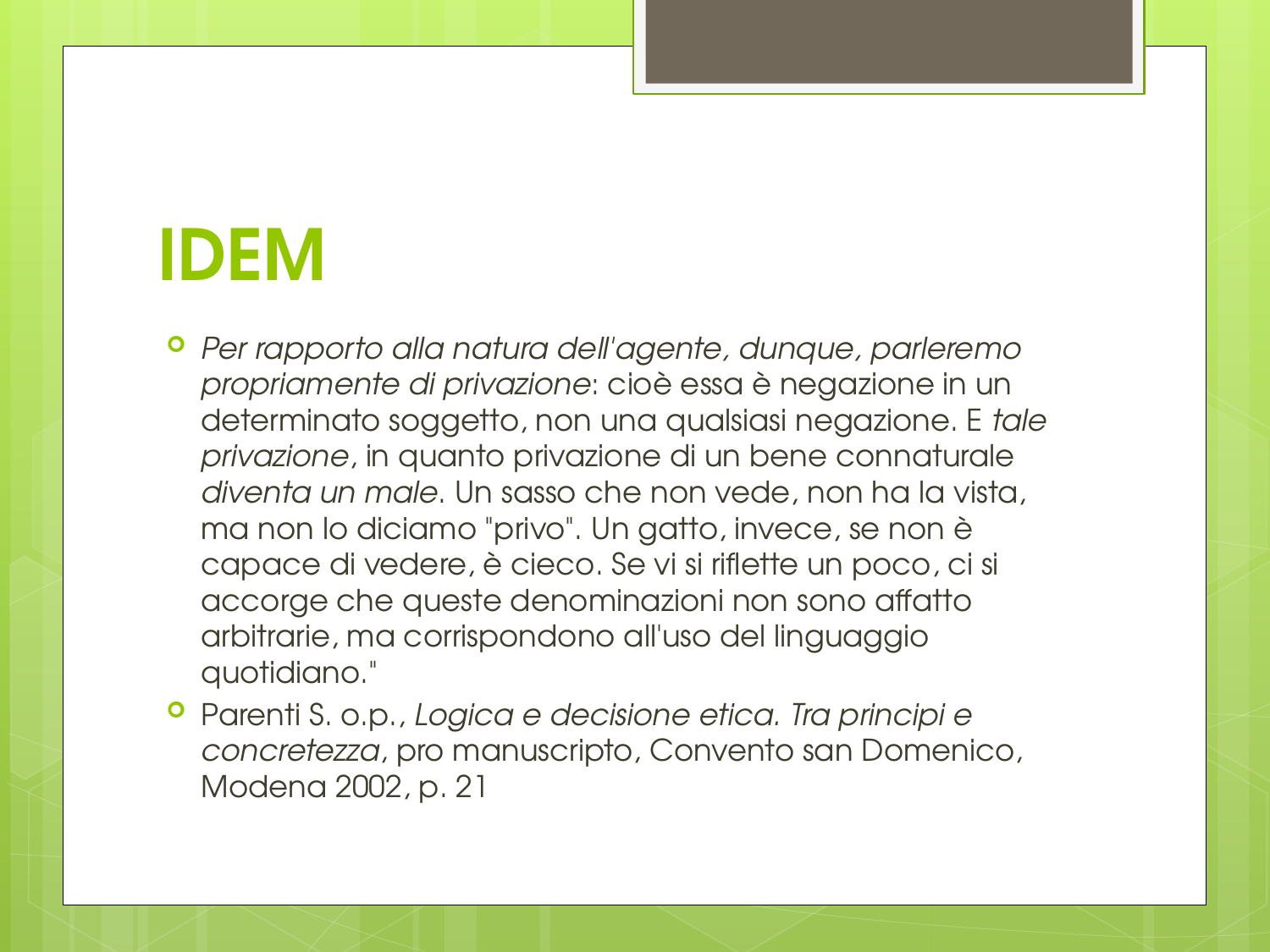

# IDEM
Per rapporto alla natura dell'agente, dunque, parleremo propriamente di privazione: cioè essa è negazione in un determinato soggetto, non una qualsiasi negazione. E tale privazione, in quanto privazione di un bene connaturale diventa un male. Un sasso che non vede, non ha la vista, ma non lo diciamo "privo". Un gatto, invece, se non è capace di vedere, è cieco. Se vi si riflette un poco, ci si accorge che queste denominazioni non sono affatto arbitrarie, ma corrispondono all'uso del linguaggio quotidiano."
Parenti S. o.p., Logica e decisione etica. Tra principi e concretezza, pro manuscripto, Convento san Domenico, Modena 2002, p. 21